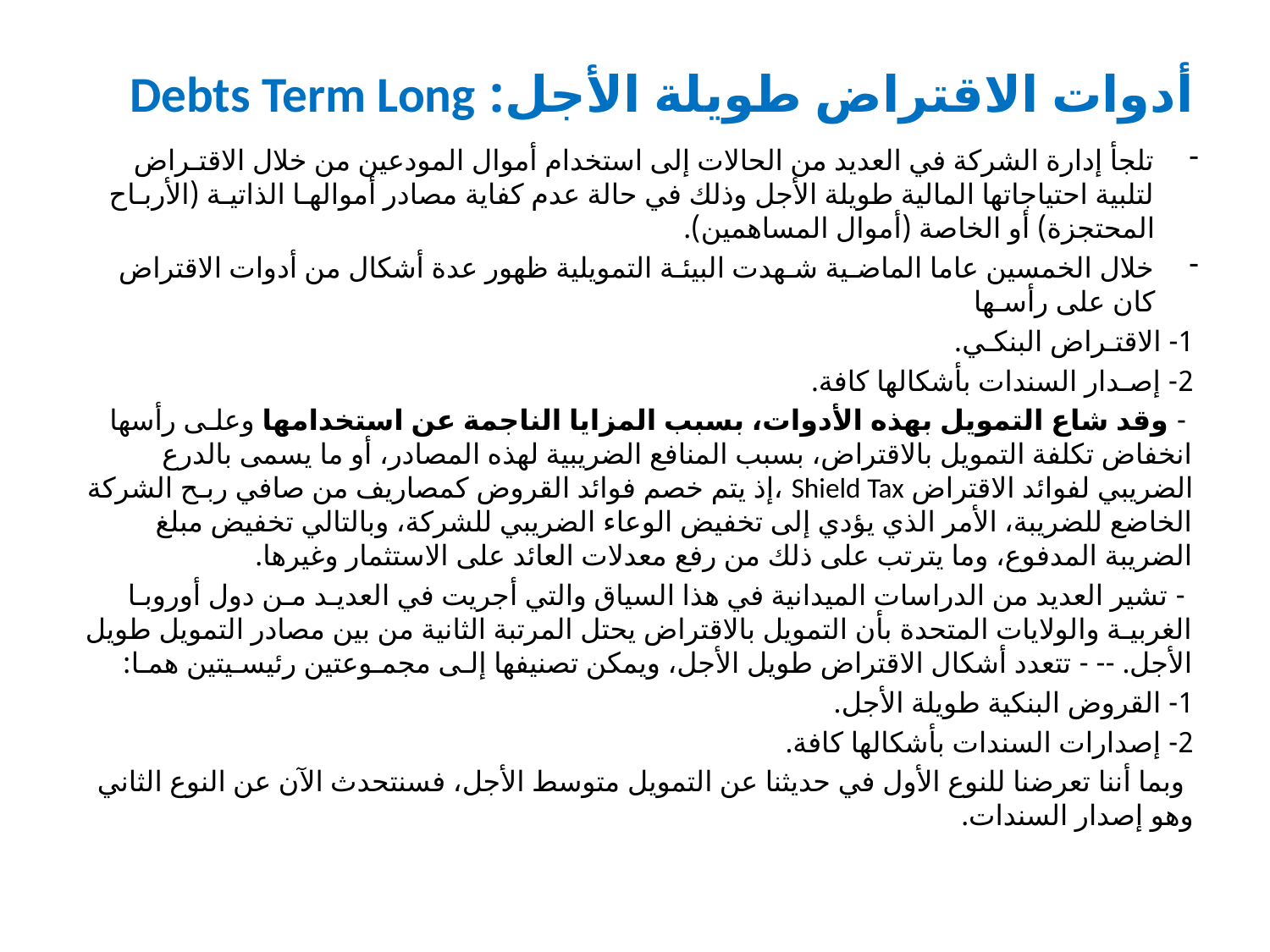

# أدوات الاقتراض طويلة الأجل: Debts Term Long
تلجأ إدارة الشركة في العديد من الحالات إلى استخدام أموال المودعين من خلال الاقتـراض لتلبية احتياجاتها المالية طويلة الأجل وذلك في حالة عدم كفاية مصادر أموالهـا الذاتيـة (الأربـاح المحتجزة) أو الخاصة (أموال المساهمين).
خلال الخمسين عاما الماضـية شـهدت البيئـة التمويلية ظهور عدة أشكال من أدوات الاقتراض كان على رأسـها
1- الاقتـراض البنكـي.
2- إصـدار السندات بأشكالها كافة.
 - وقد شاع التمويل بهذه الأدوات، بسبب المزايا الناجمة عن استخدامها وعلـى رأسها انخفاض تكلفة التمويل بالاقتراض، بسبب المنافع الضريبية لهذه المصادر، أو ما يسمى بالدرع الضريبي لفوائد الاقتراض Shield Tax ،إذ يتم خصم فوائد القروض كمصاريف من صافي ربـح الشركة الخاضع للضريبة، الأمر الذي يؤدي إلى تخفيض الوعاء الضريبي للشركة، وبالتالي تخفيض مبلغ الضريبة المدفوع، وما يترتب على ذلك من رفع معدلات العائد على الاستثمار وغيرها.
 - تشير العديد من الدراسات الميدانية في هذا السياق والتي أجريت في العديـد مـن دول أوروبـا الغربيـة والولايات المتحدة بأن التمويل بالاقتراض يحتل المرتبة الثانية من بين مصادر التمويل طويل الأجل. -- - تتعدد أشكال الاقتراض طويل الأجل، ويمكن تصنيفها إلـى مجمـوعتين رئيسـيتين همـا:
1- القروض البنكية طويلة الأجل.
2- إصدارات السندات بأشكالها كافة.
 وبما أننا تعرضنا للنوع الأول في حديثنا عن التمويل متوسط الأجل، فسنتحدث الآن عن النوع الثاني وهو إصدار السندات.